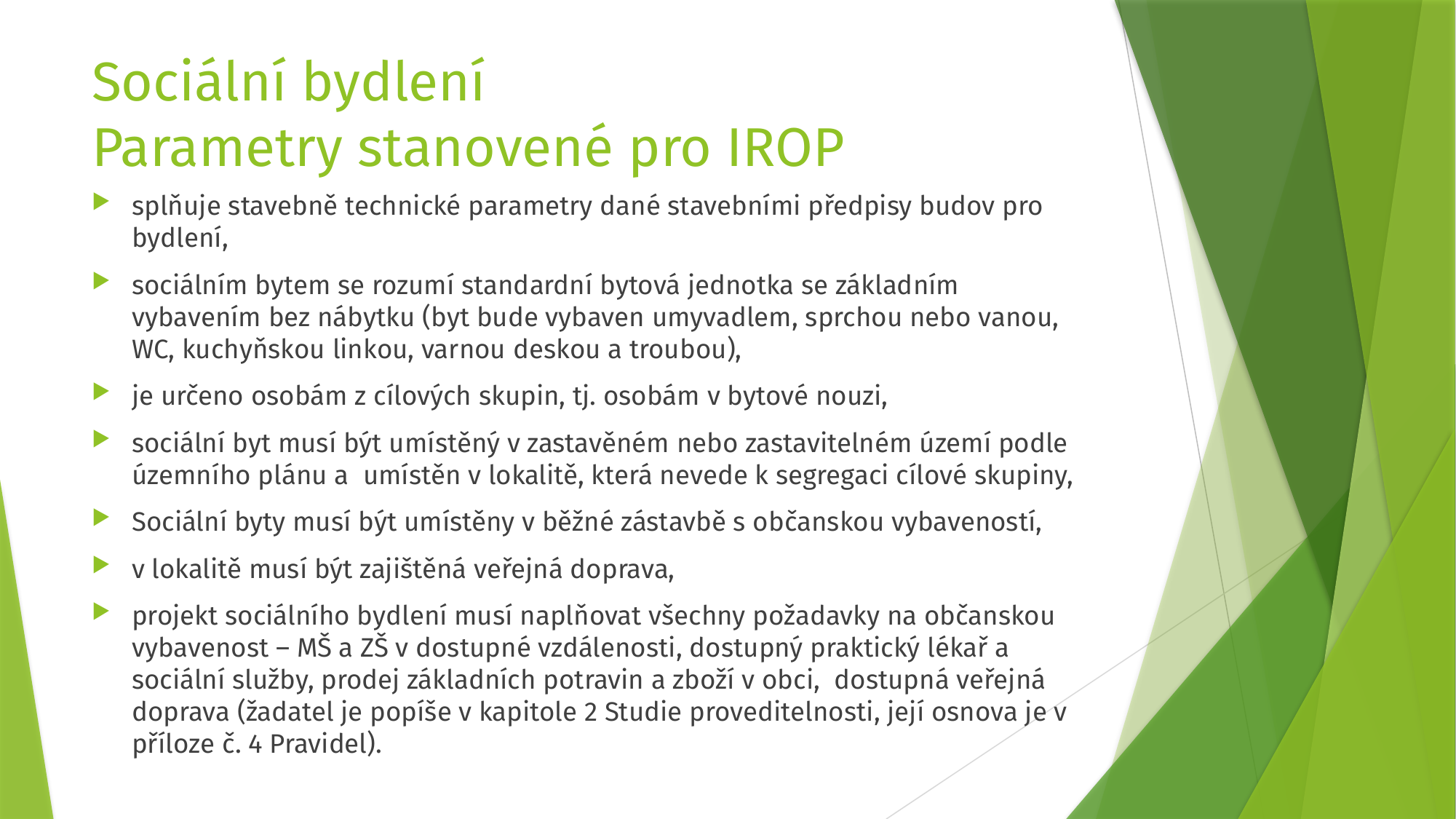

# Sociální bydlení Parametry stanovené pro IROP
splňuje stavebně technické parametry dané stavebními předpisy budov pro bydlení,
sociálním bytem se rozumí standardní bytová jednotka se základním vybavením bez nábytku (byt bude vybaven umyvadlem, sprchou nebo vanou, WC, kuchyňskou linkou, varnou deskou a troubou),
je určeno osobám z cílových skupin, tj. osobám v bytové nouzi,
sociální byt musí být umístěný v zastavěném nebo zastavitelném území podle územního plánu a  umístěn v lokalitě, která nevede k segregaci cílové skupiny,
Sociální byty musí být umístěny v běžné zástavbě s občanskou vybaveností,
v lokalitě musí být zajištěná veřejná doprava,
projekt sociálního bydlení musí naplňovat všechny požadavky na občanskou vybavenost – MŠ a ZŠ v dostupné vzdálenosti, dostupný praktický lékař a sociální služby, prodej základních potravin a zboží v obci,  dostupná veřejná doprava (žadatel je popíše v kapitole 2 Studie proveditelnosti, její osnova je v příloze č. 4 Pravidel).